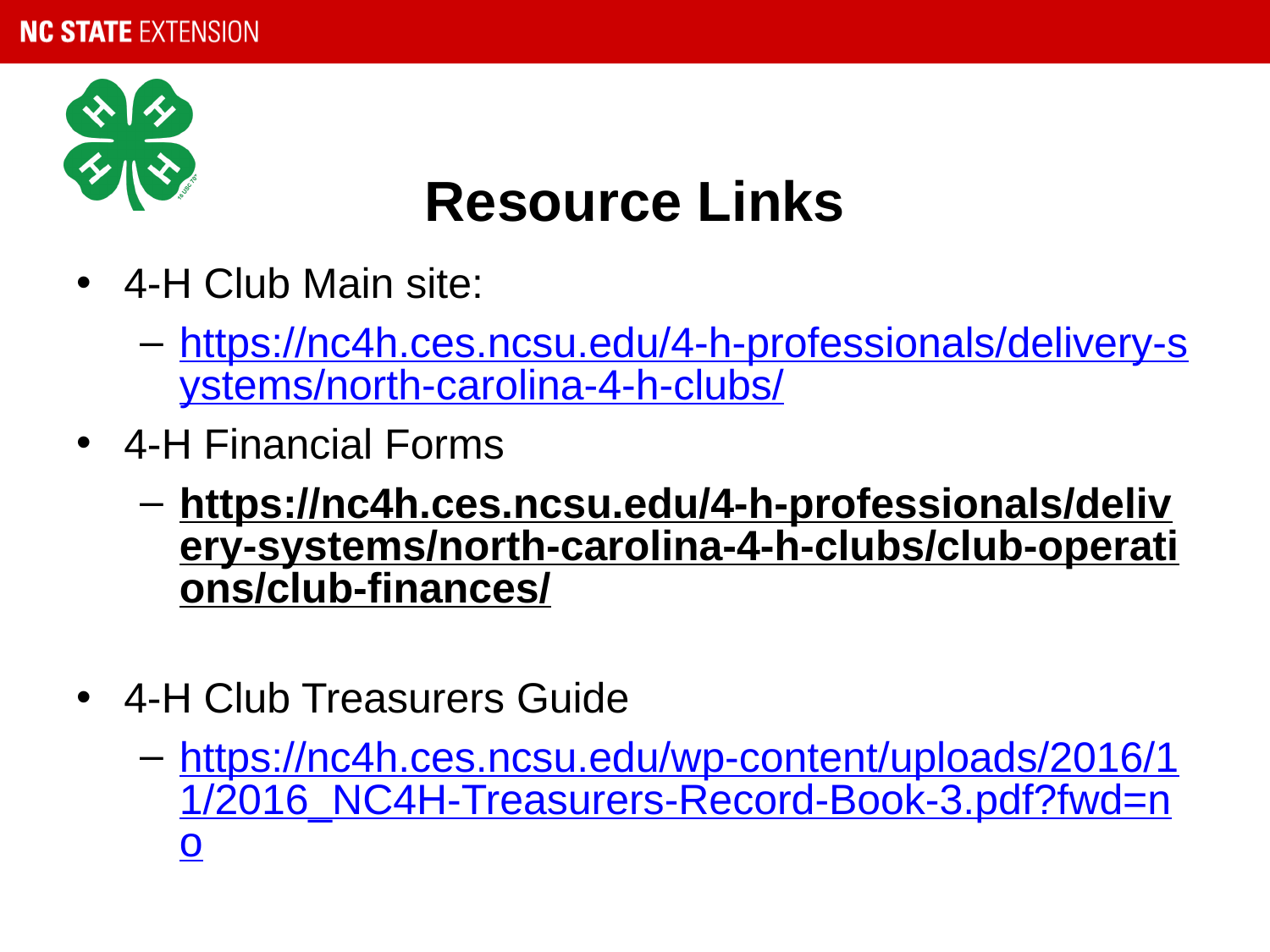

# Resource Links
4-H Club Main site:
https://nc4h.ces.ncsu.edu/4-h-professionals/delivery-systems/north-carolina-4-h-clubs/
4-H Financial Forms
https://nc4h.ces.ncsu.edu/4-h-professionals/delivery-systems/north-carolina-4-h-clubs/club-operations/club-finances/
4-H Club Treasurers Guide
https://nc4h.ces.ncsu.edu/wp-content/uploads/2016/11/2016_NC4H-Treasurers-Record-Book-3.pdf?fwd=no